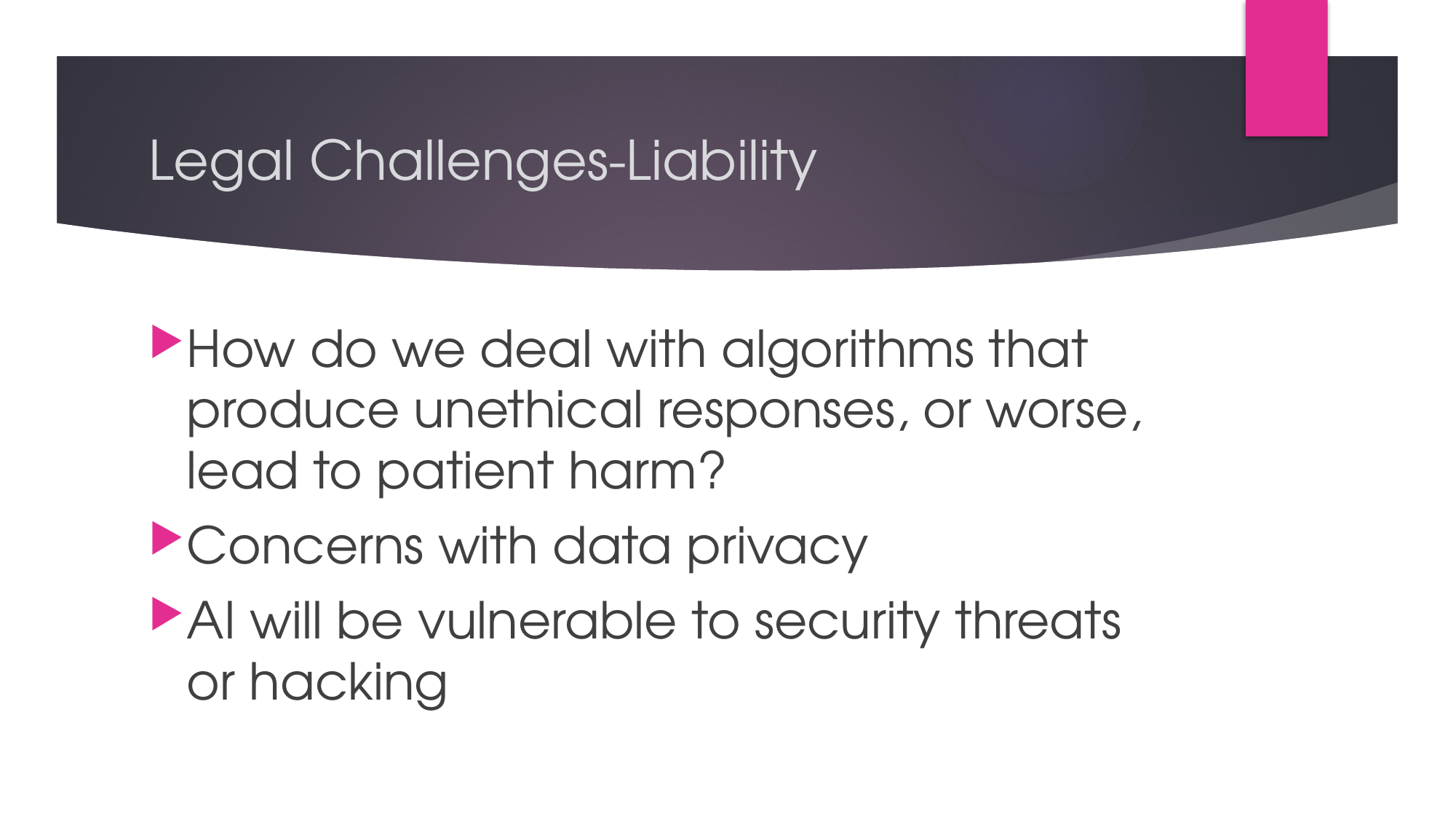

# Legal Challenges-Liability
How do we deal with algorithms that produce unethical responses, or worse, lead to patient harm?
Concerns with data privacy
AI will be vulnerable to security threats or hacking